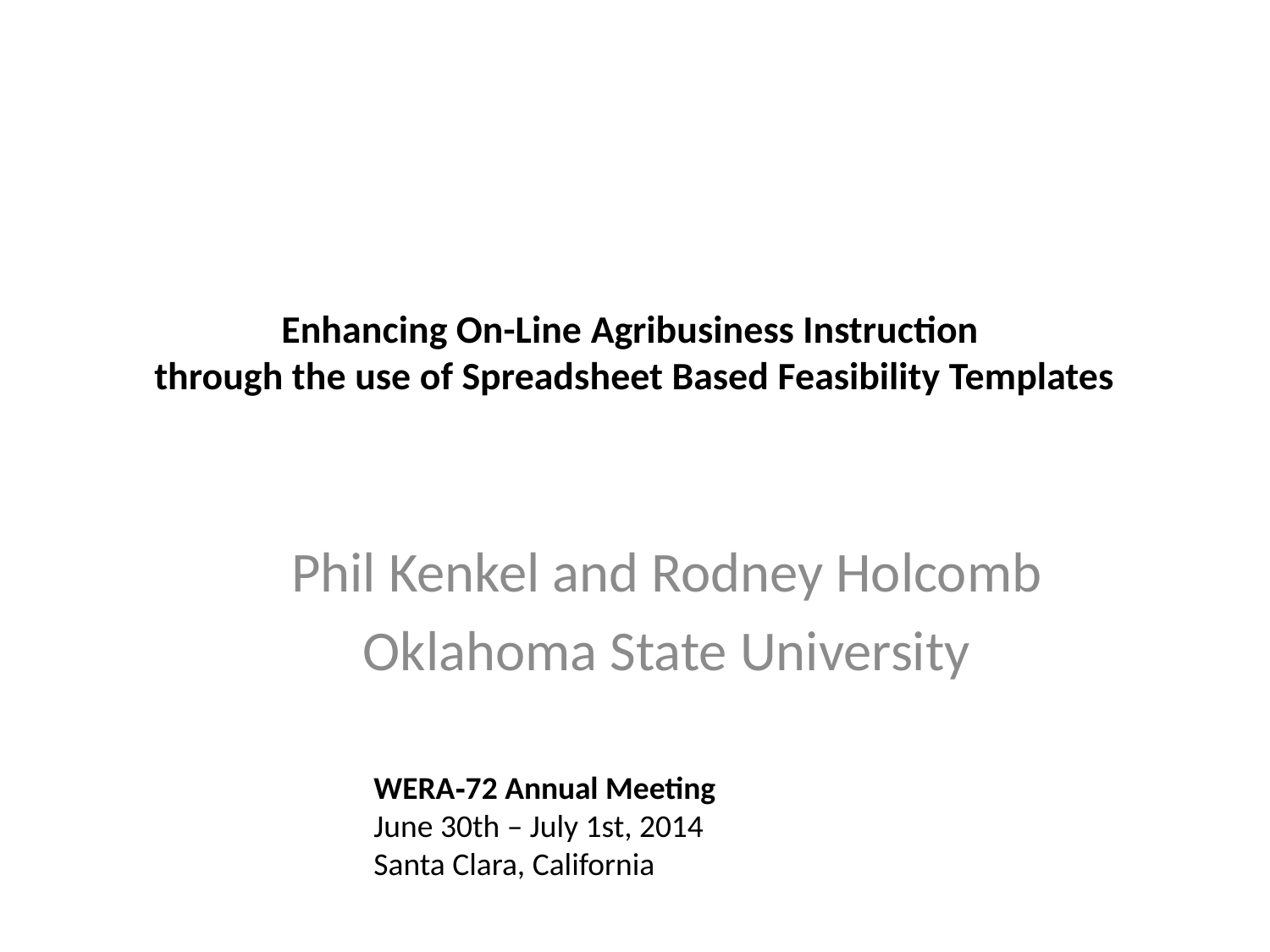

# Enhancing On-Line Agribusiness Instruction through the use of Spreadsheet Based Feasibility Templates
Phil Kenkel and Rodney Holcomb
Oklahoma State University
WERA‐72 Annual Meeting
June 30th – July 1st, 2014
Santa Clara, California